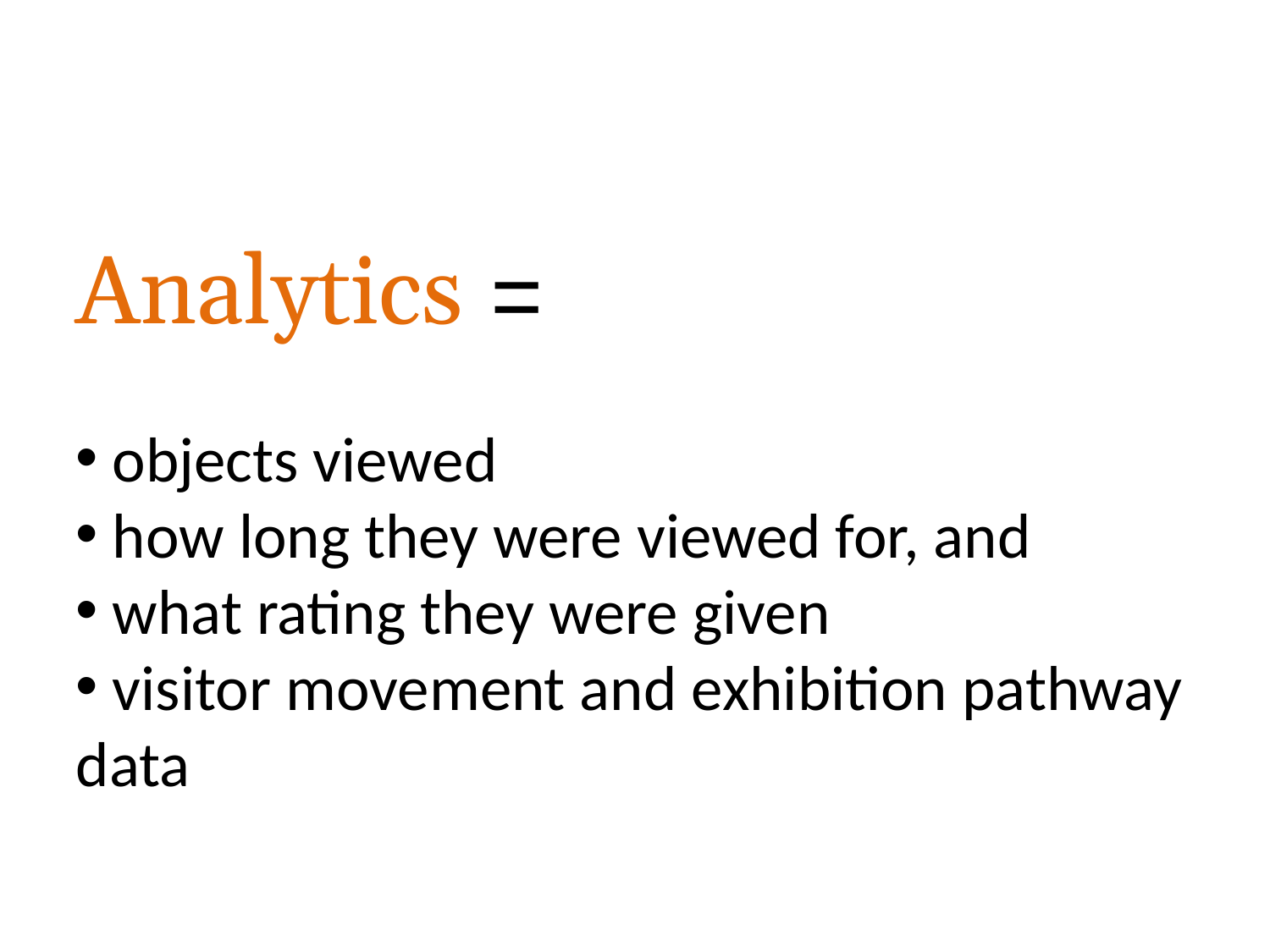

Analytics =
 objects viewed
 how long they were viewed for, and
 what rating they were given
 visitor movement and exhibition pathway data